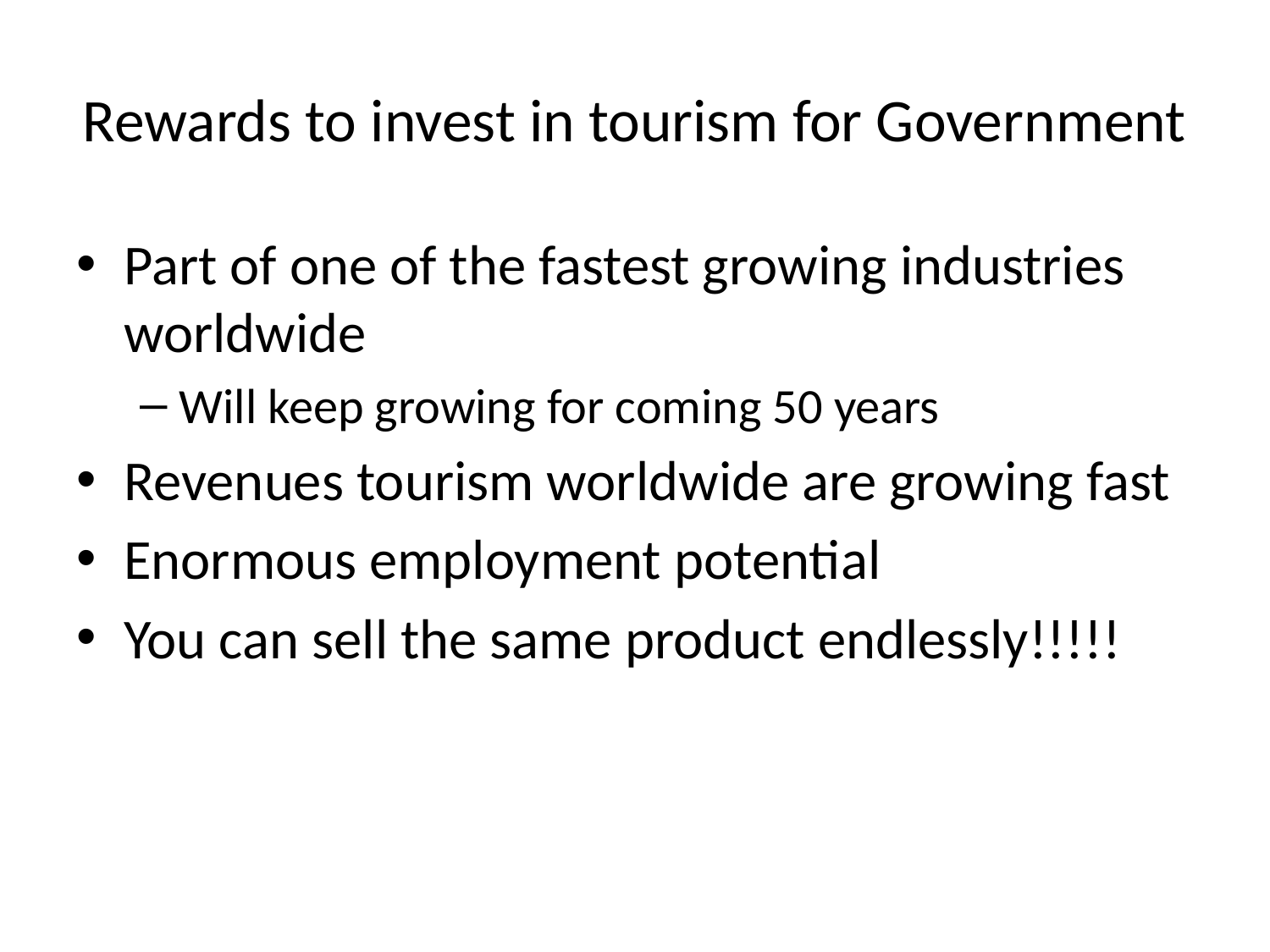

# Rewards to invest in tourism for Government
Part of one of the fastest growing industries worldwide
Will keep growing for coming 50 years
Revenues tourism worldwide are growing fast
Enormous employment potential
You can sell the same product endlessly!!!!!